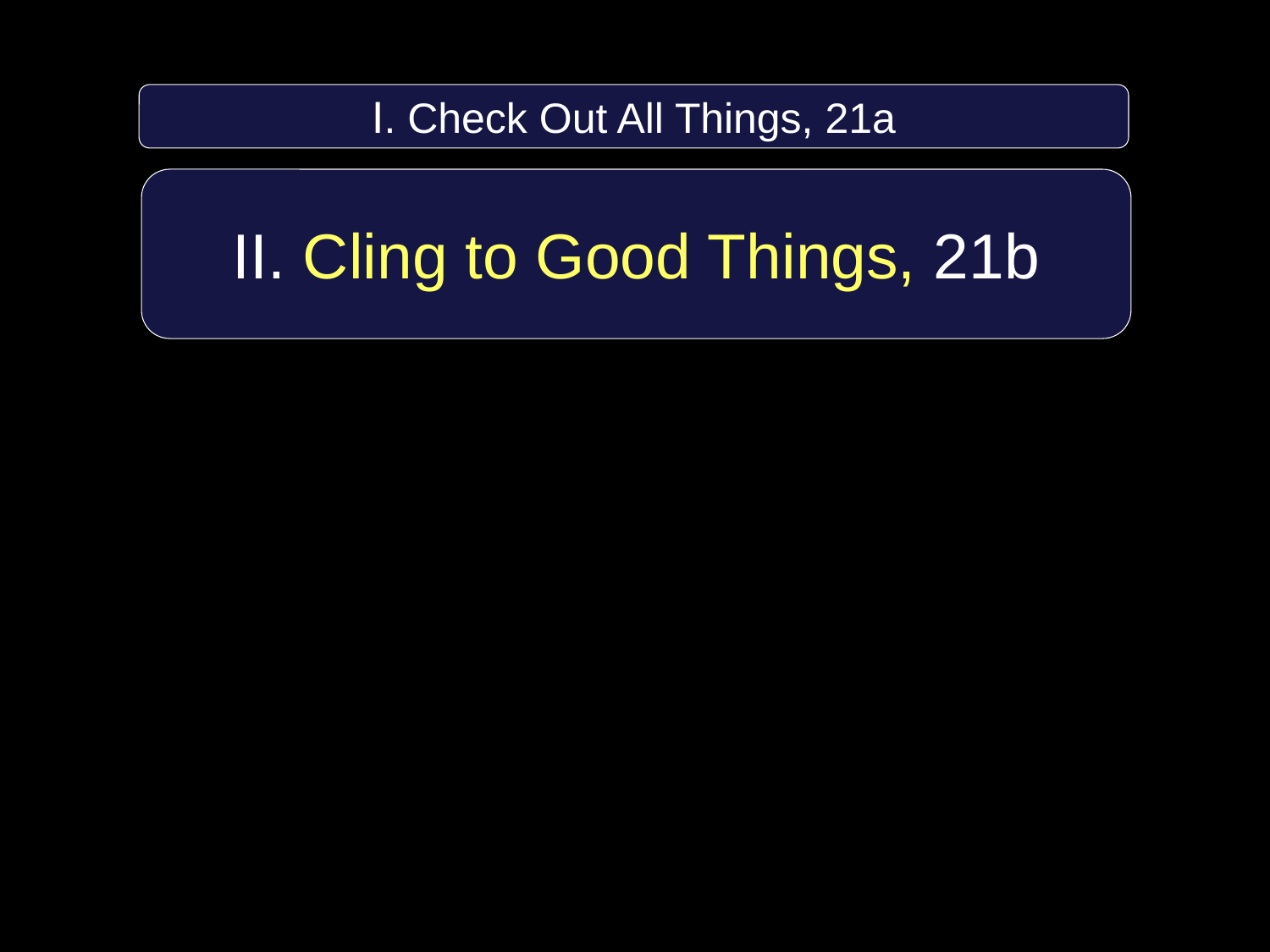

I. Check Out All Things, 21a
II. Cling to Good Things, 21b